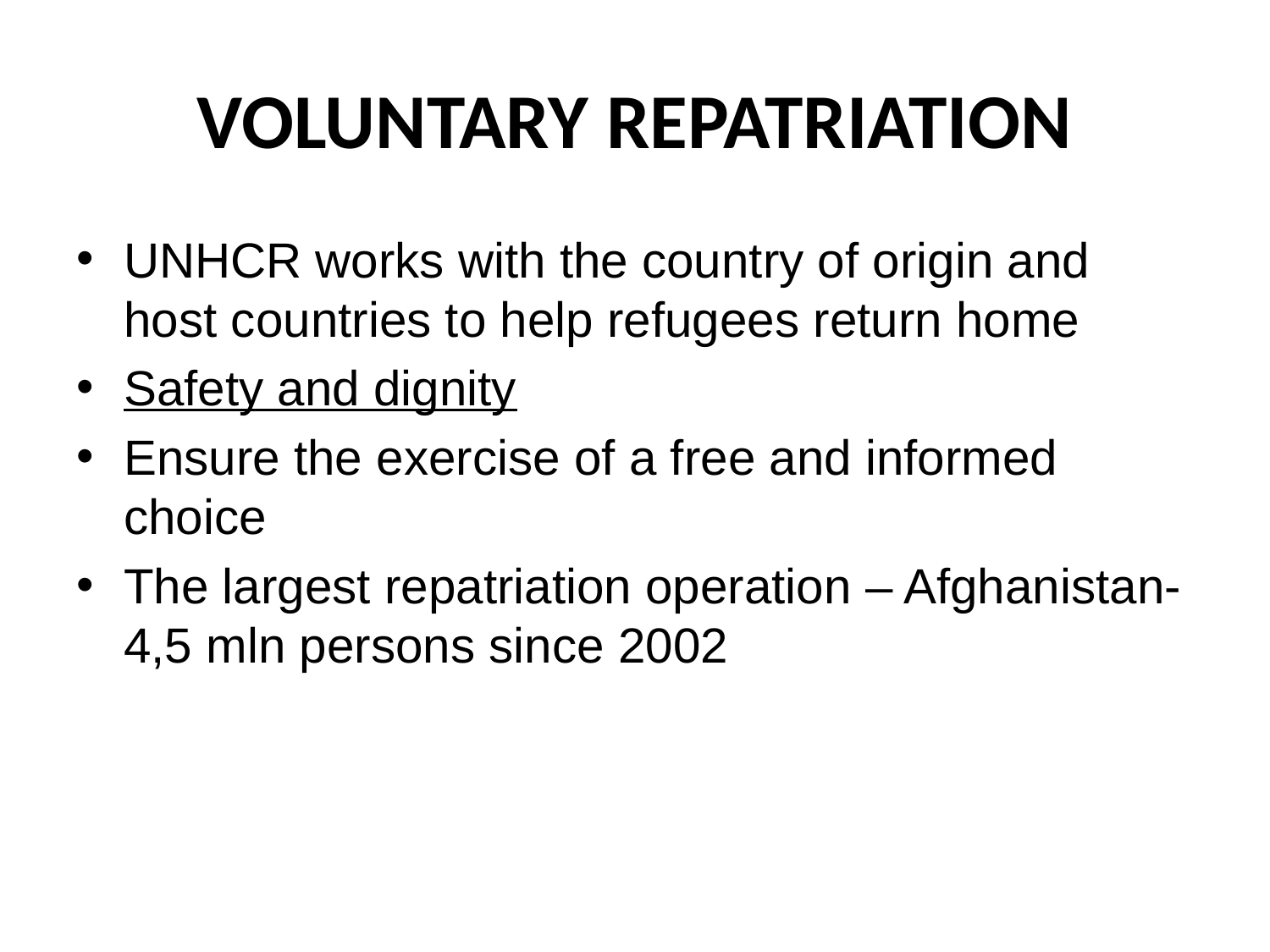

# VOLUNTARY REPATRIATION
UNHCR works with the country of origin and host countries to help refugees return home
Safety and dignity
Ensure the exercise of a free and informed choice
The largest repatriation operation – Afghanistan- 4,5 mln persons since 2002